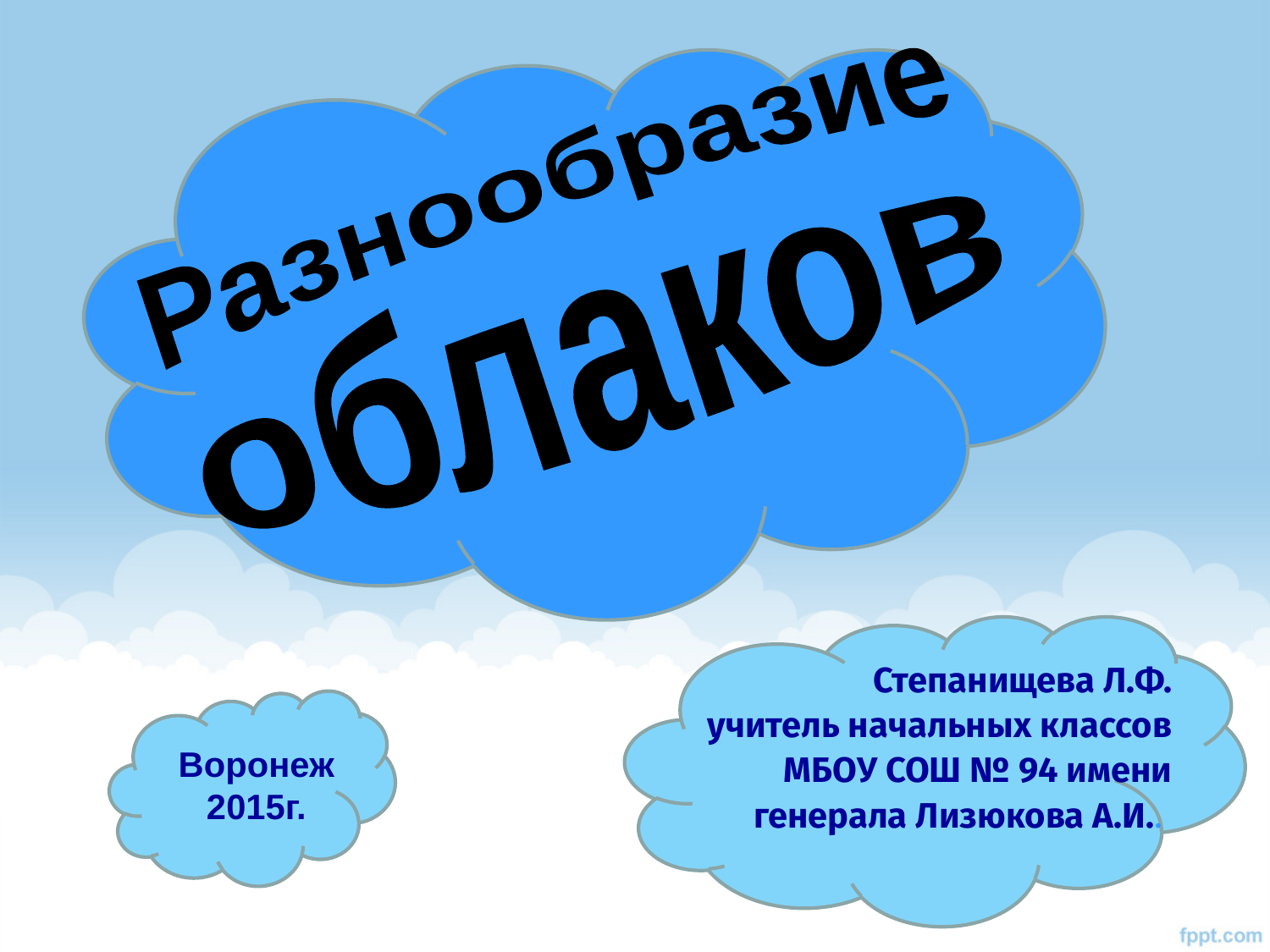

Разнообразие
облаков

Степанищева Л.Ф.
учитель начальных классов
МБОУ СОШ № 94 имени
генерала Лизюкова А.И..

Воронеж
2015г.